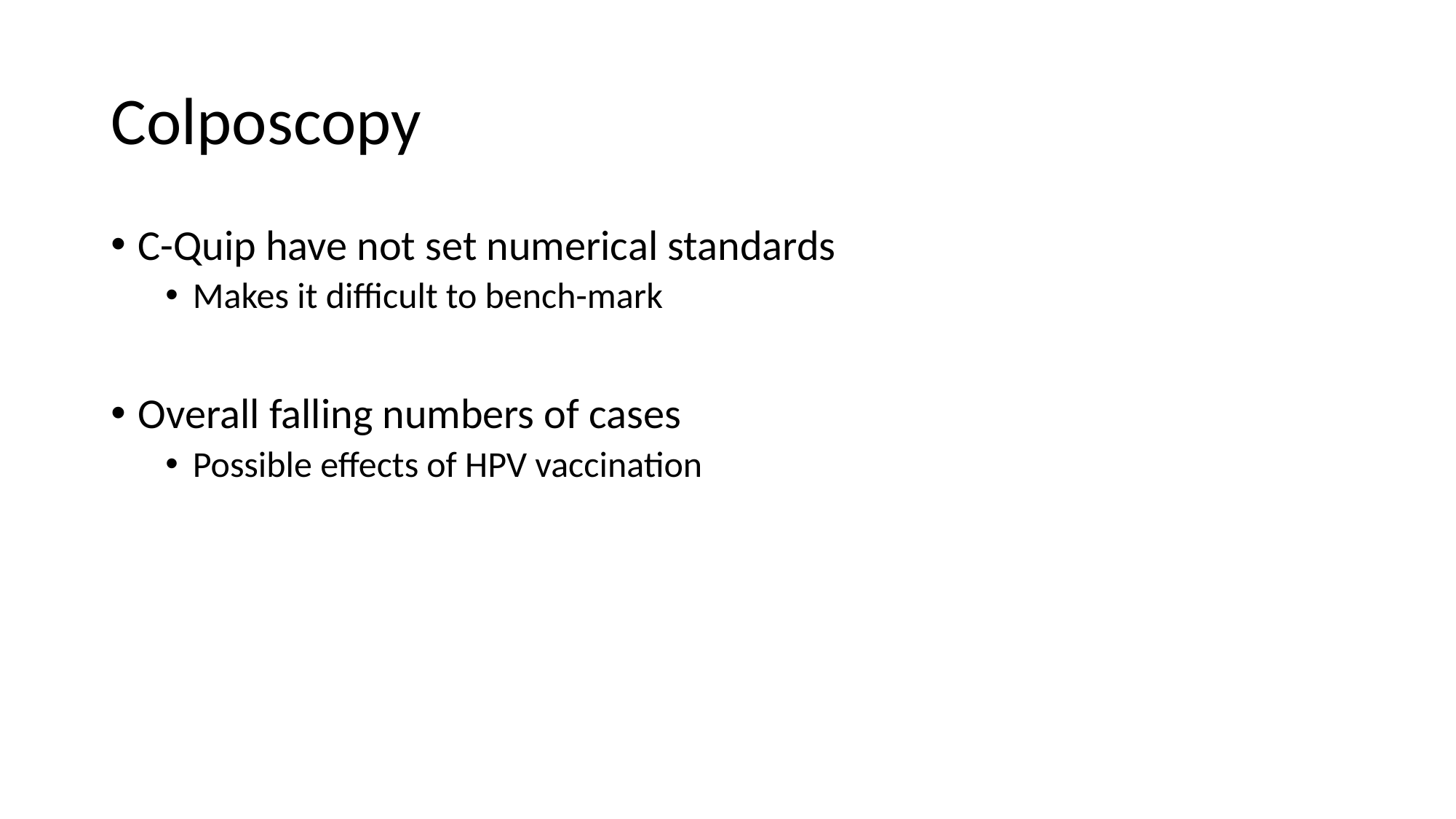

# Colposcopy
C-Quip have not set numerical standards
Makes it difficult to bench-mark

Overall falling numbers of cases
Possible effects of HPV vaccination